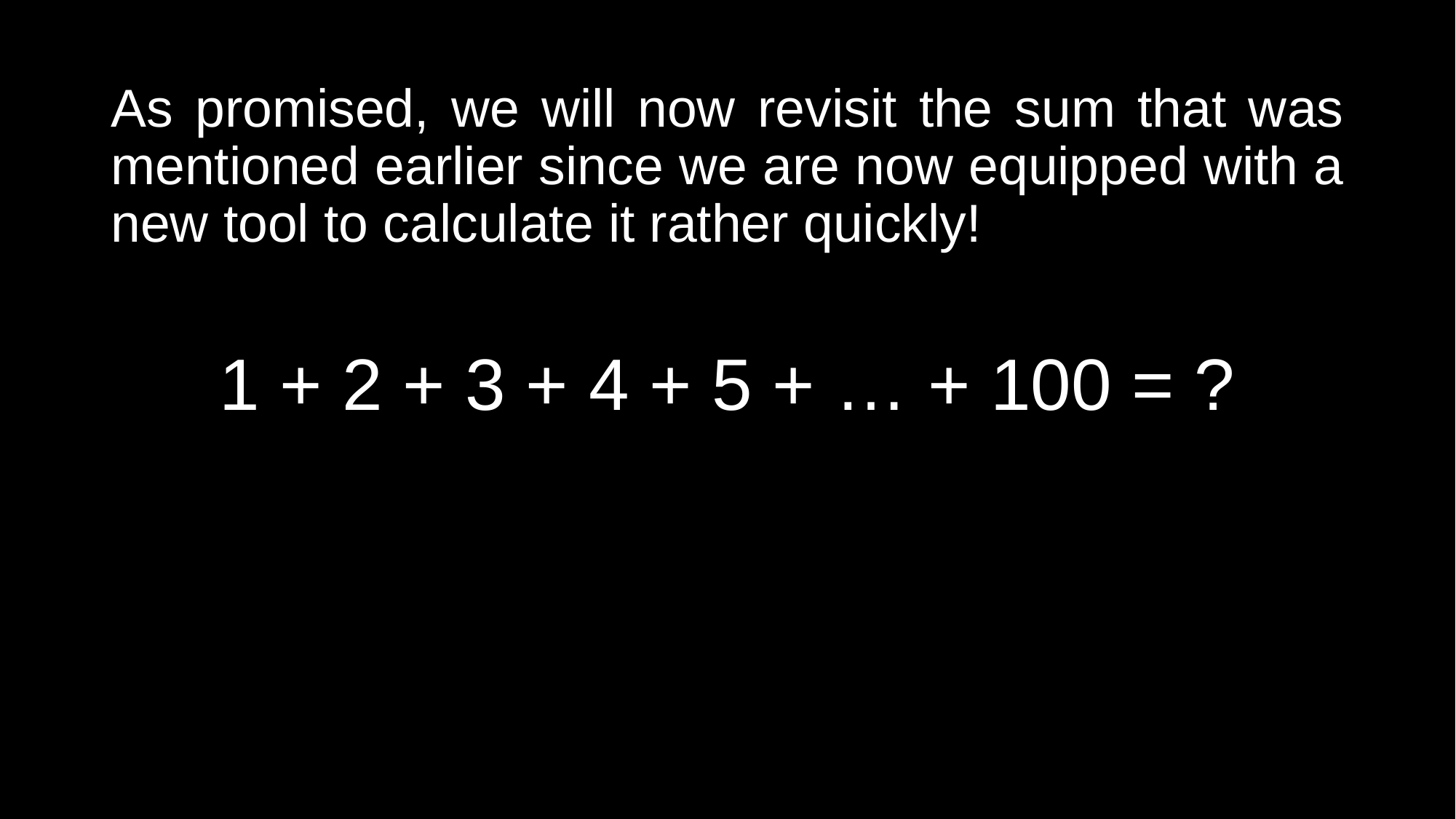

# As promised, we will now revisit the sum that was mentioned earlier since we are now equipped with a new tool to calculate it rather quickly!

1 + 2 + 3 + 4 + 5 + … + 100 = ?